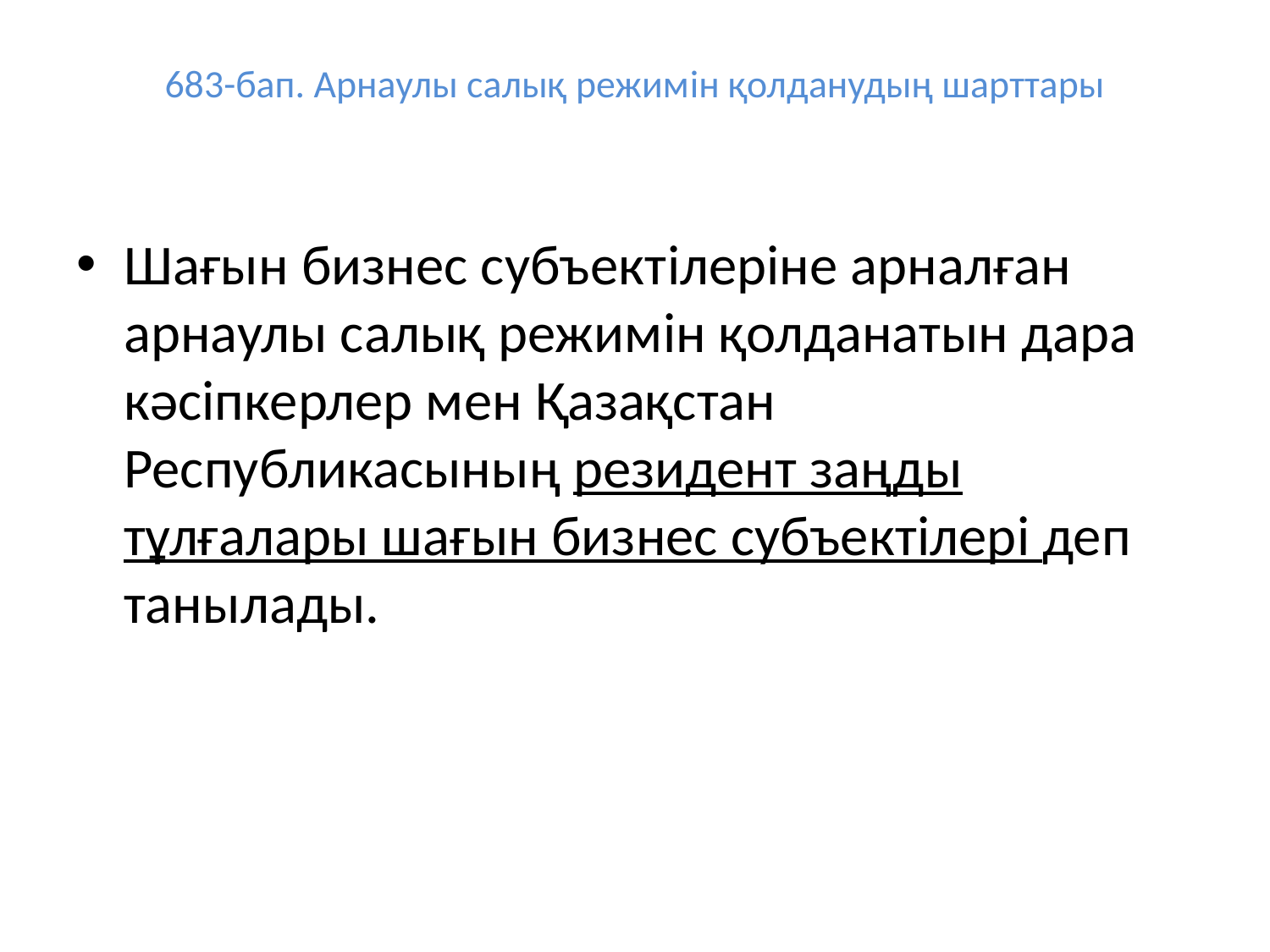

# 683-бап. Арнаулы салық режимiн қолданудың шарттары
Шағын бизнес субъектiлерiне арналған арнаулы салық режимiн қолданатын дара кәсiпкерлер мен Қазақстан Республикасының резидент заңды тұлғалары шағын бизнес субъектiлерi деп танылады.